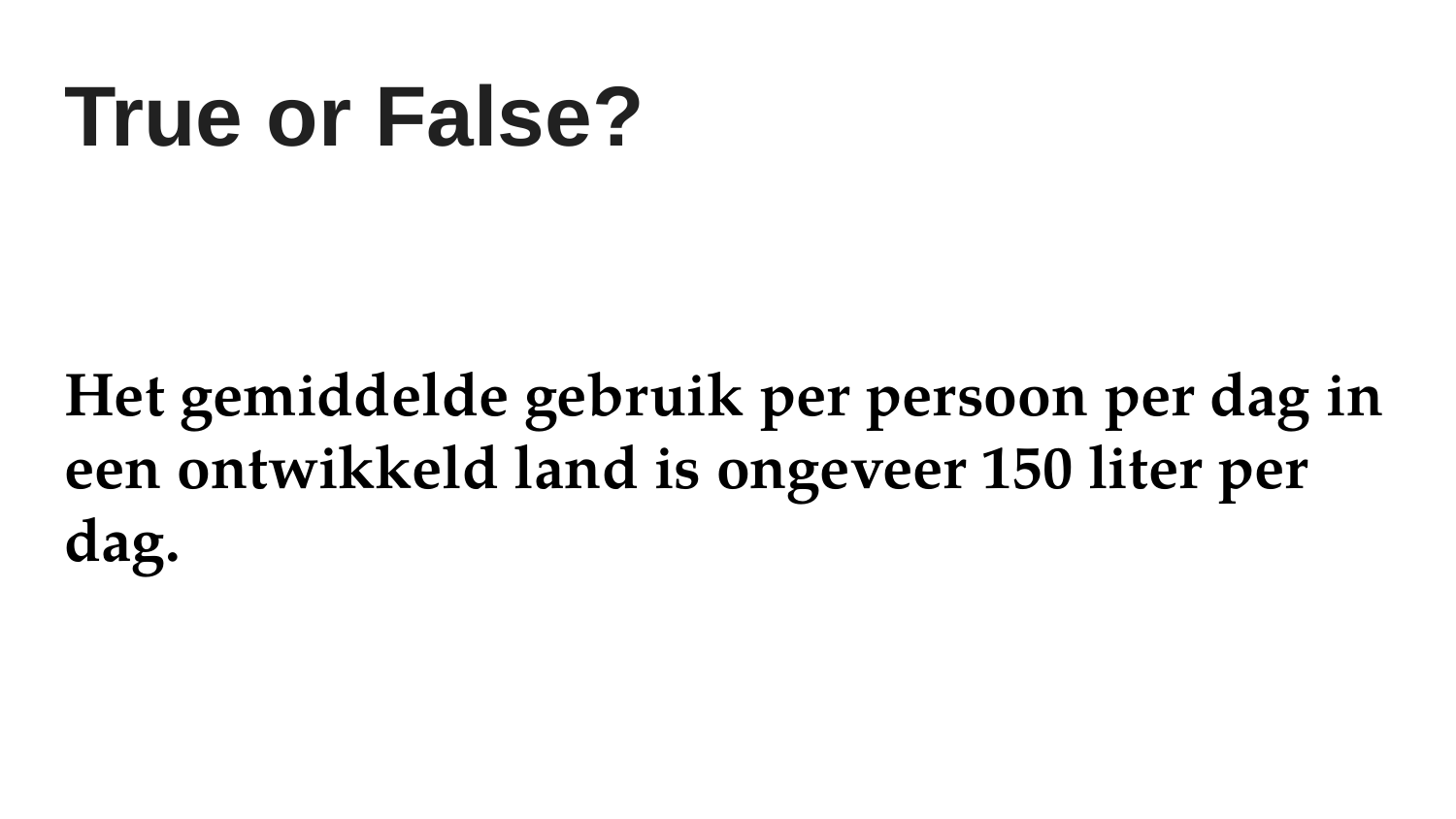

# True or False?

Het gemiddelde gebruik per persoon per dag in een ontwikkeld land is ongeveer 150 liter per dag.